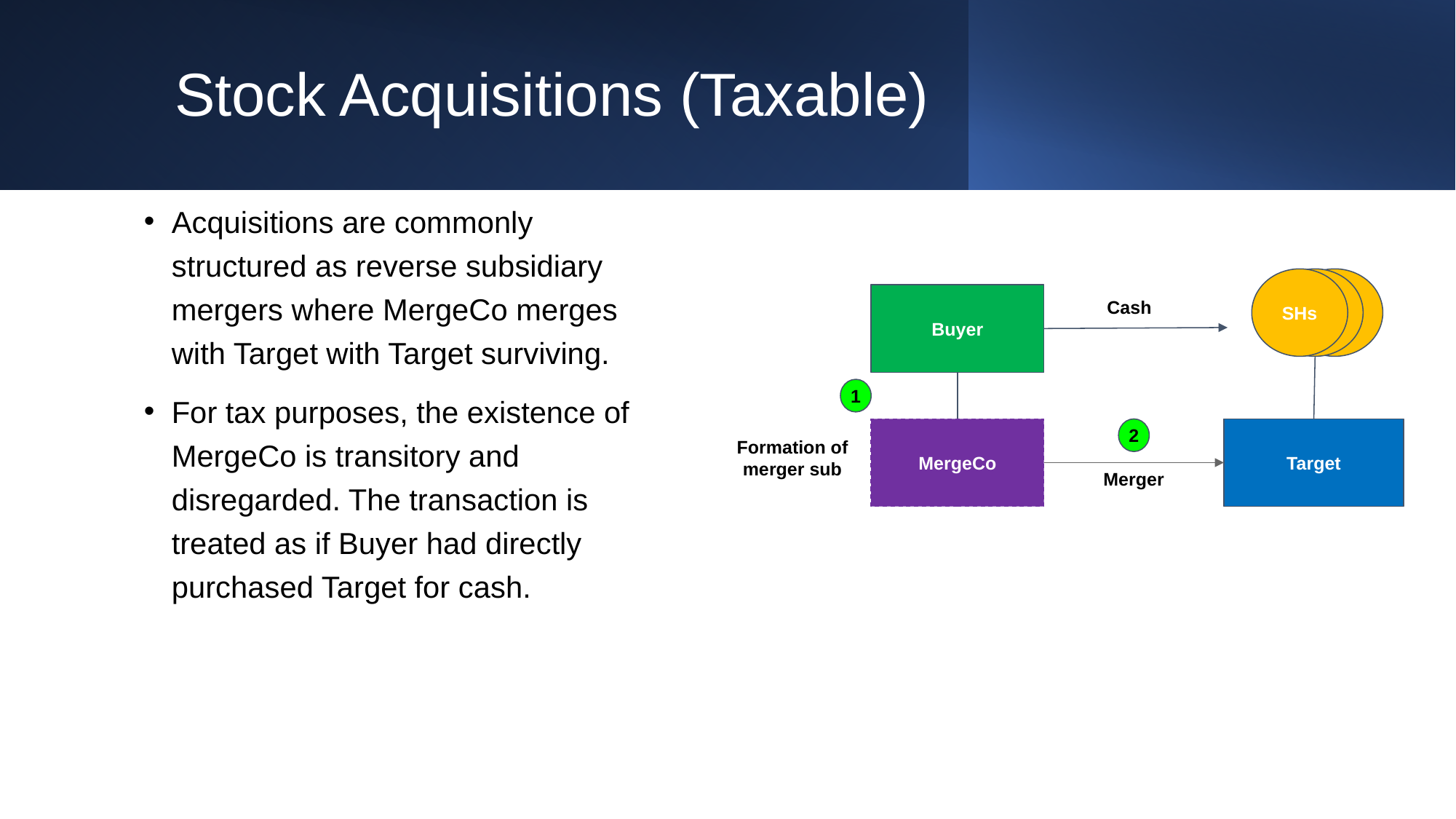

# Stock Acquisitions (Taxable)
Acquisitions are commonly structured as reverse subsidiary mergers where MergeCo merges with Target with Target surviving.
For tax purposes, the existence of MergeCo is transitory and disregarded. The transaction is treated as if Buyer had directly purchased Target for cash.

SHs

Cash
Buyer
1
Target
MergeCo
2
Formation of merger sub
Merger